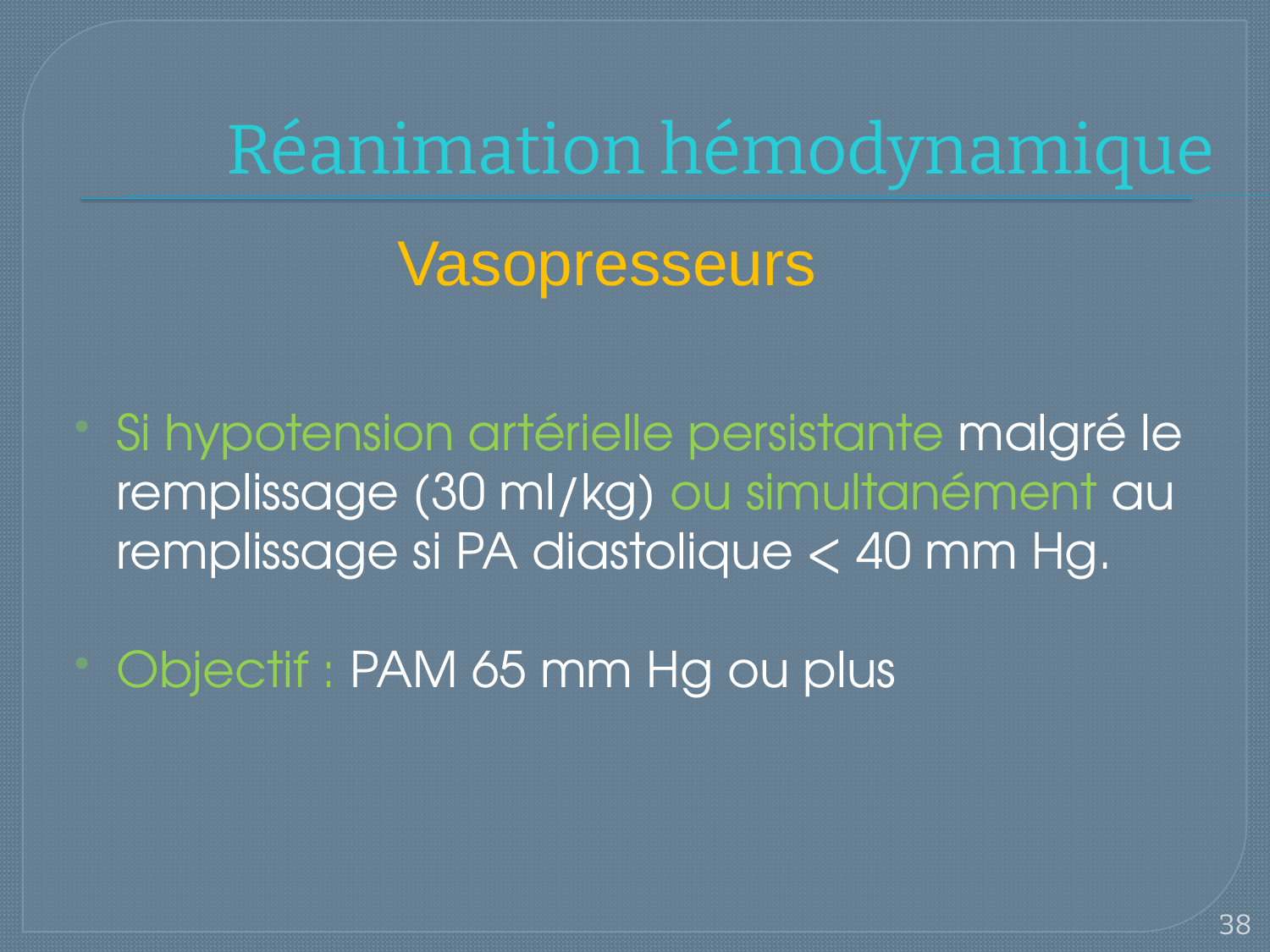

Réanimation hémodynamique
Vasopresseurs

Si hypotension artérielle persistante malgré le remplissage (30 ml/kg) ou simultanément au remplissage si PA diastolique < 40 mm Hg.

Objectif : PAM 65 mm Hg ou plus

38